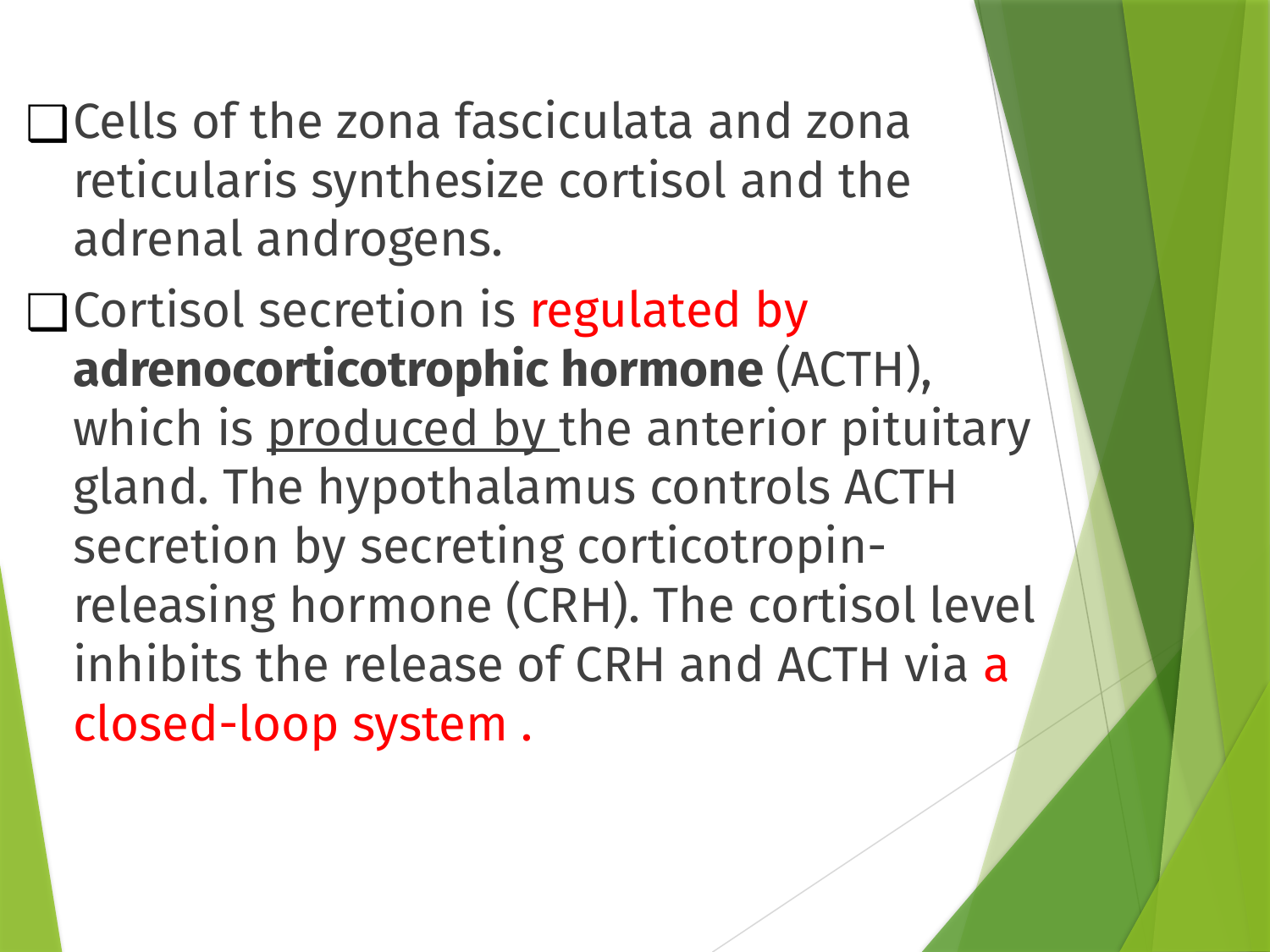

Cells of the zona fasciculata and zona reticularis synthesize cortisol and the adrenal androgens.
Cortisol secretion is regulated by adrenocorticotrophic hormone (ACTH), which is produced by the anterior pituitary gland. The hypothalamus controls ACTH secretion by secreting corticotropin-releasing hormone (CRH). The cortisol level inhibits the release of CRH and ACTH via a closed-loop system .